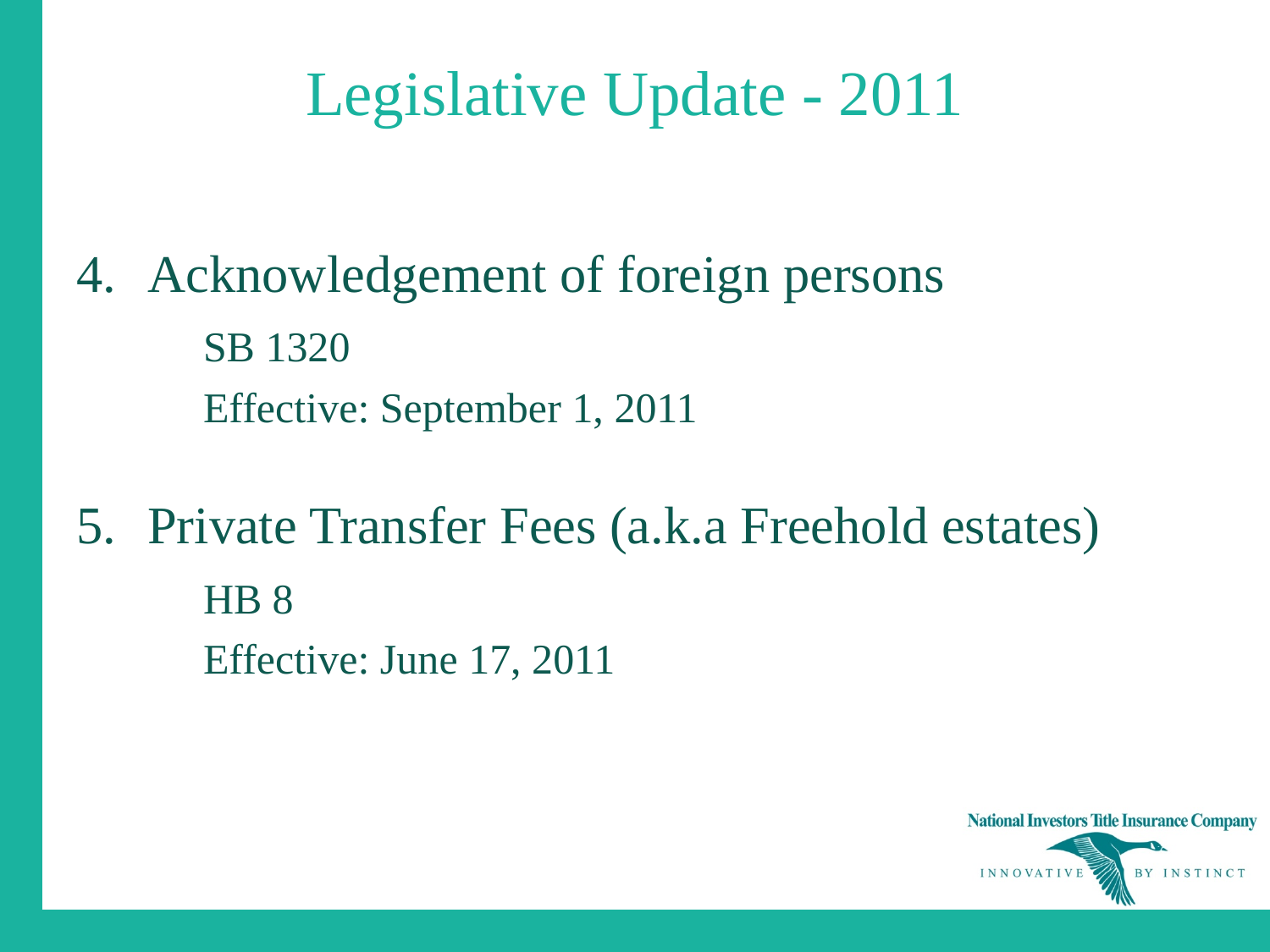

# Legislative Update - 2011
Acknowledgement of foreign persons
	SB 1320
	Effective: September 1, 2011

Private Transfer Fees (a.k.a Freehold estates)
	HB 8
	Effective: June 17, 2011